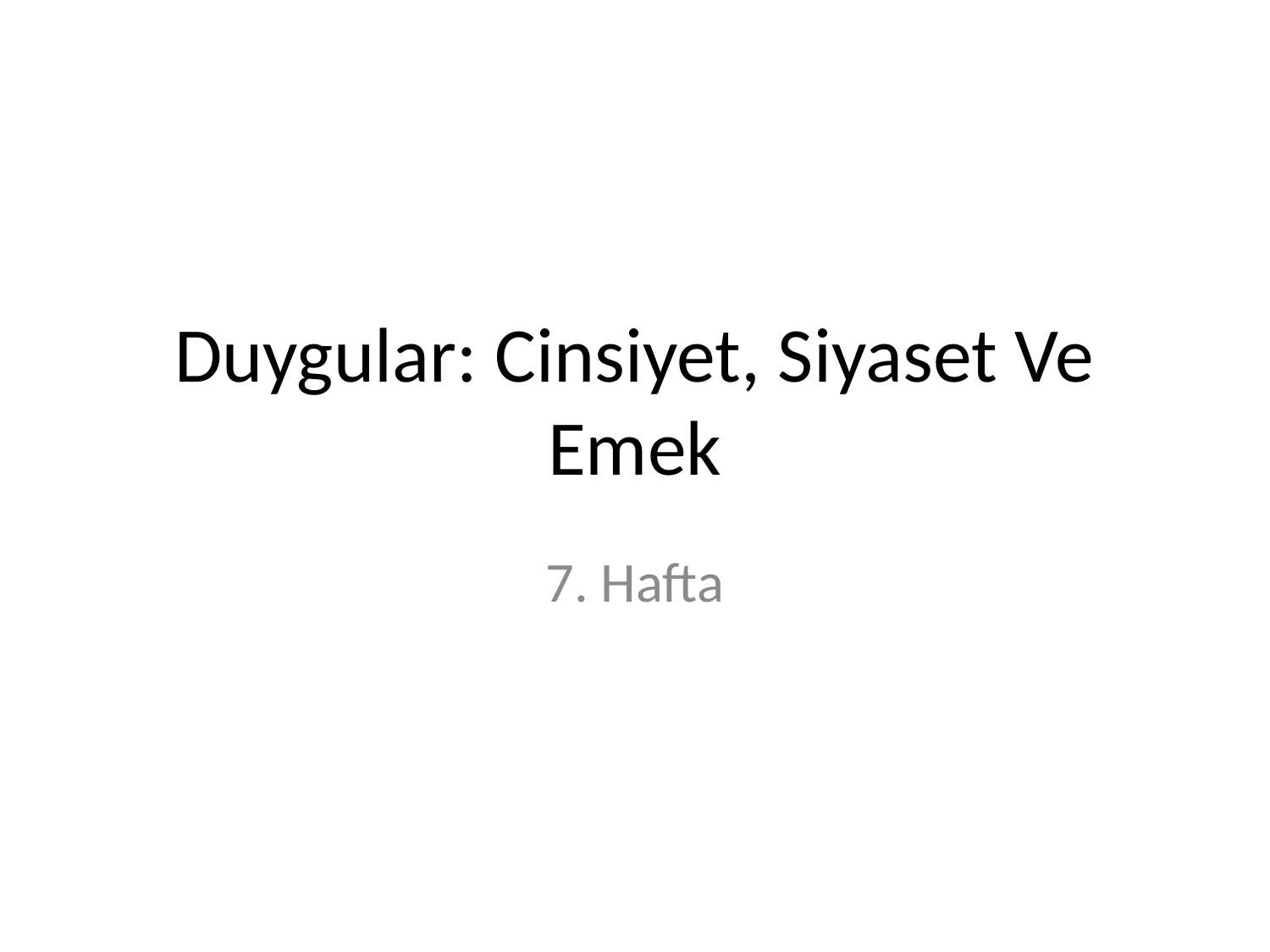

# Duygular: Cinsiyet, Siyaset Ve Emek
7. Hafta